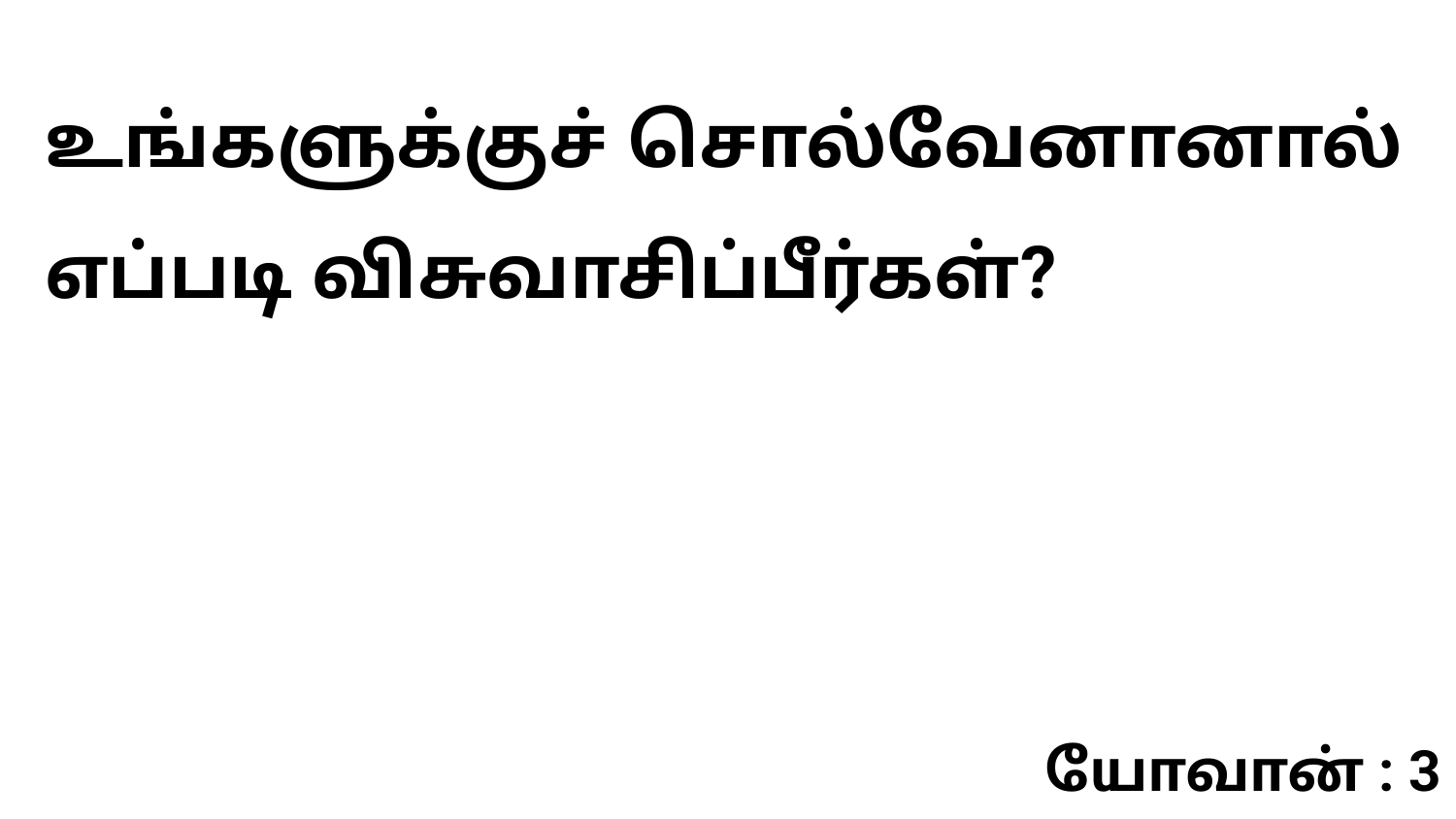

உங்களுக்குச் சொல்வேனானால் எப்படி விசுவாசிப்பீர்கள்?
யோவான் : 3